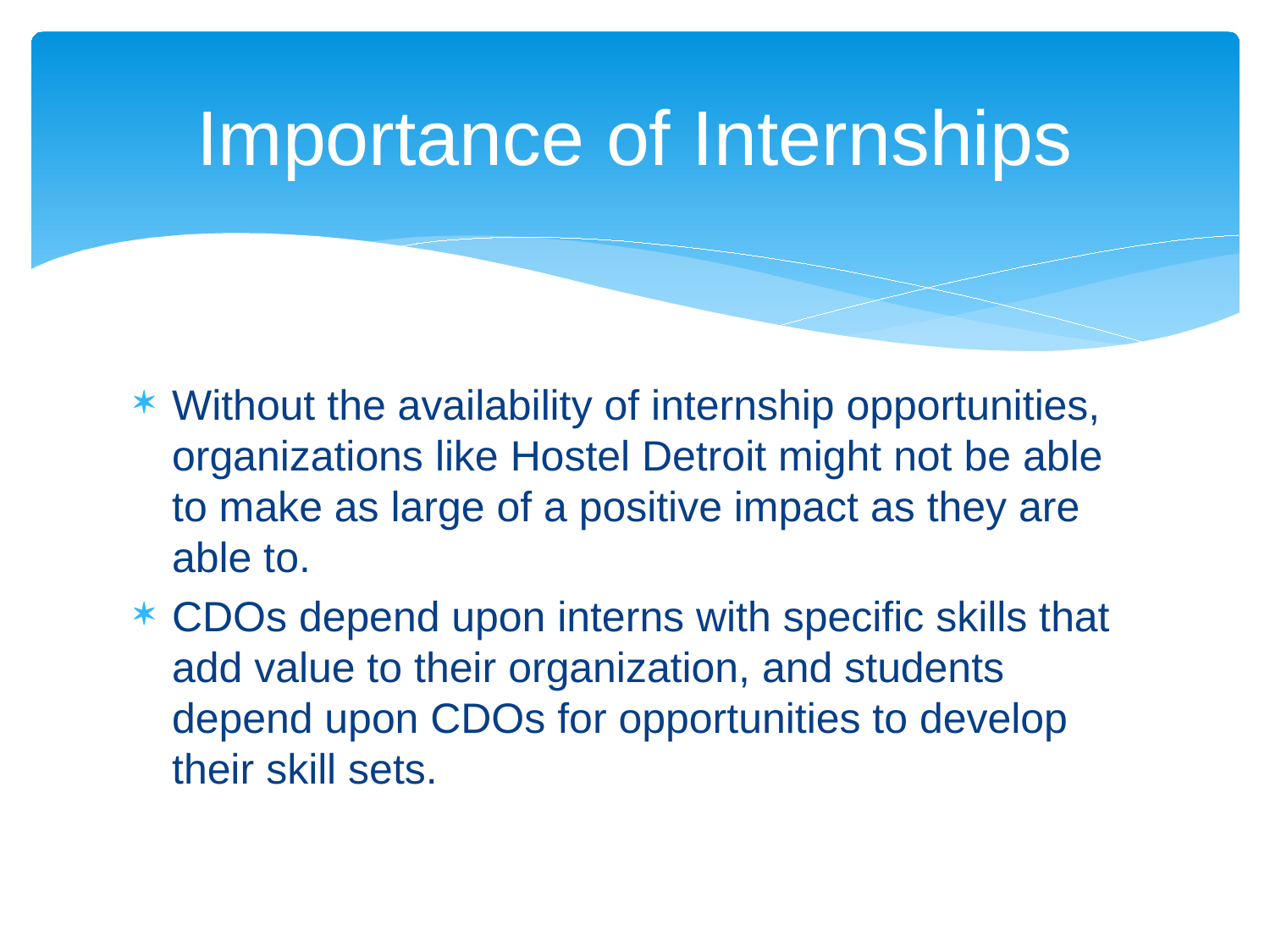

# Importance of Internships
Without the availability of internship opportunities, organizations like Hostel Detroit might not be able to make as large of a positive impact as they are able to.
CDOs depend upon interns with specific skills that add value to their organization, and students depend upon CDOs for opportunities to develop their skill sets.